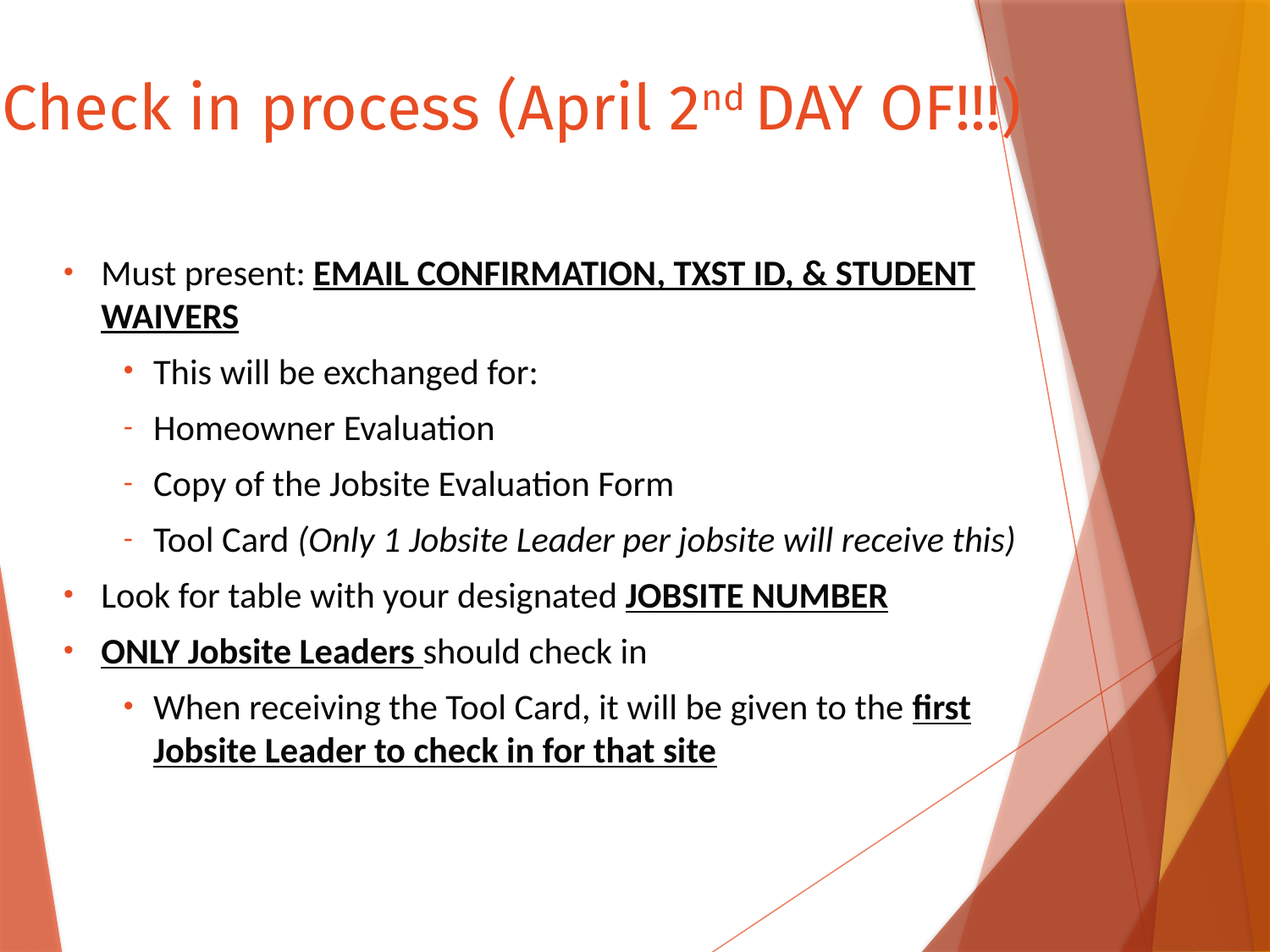

# Check in process (April 2nd DAY OF!!!)

Must present: EMAIL CONFIRMATION, TXST ID, & STUDENT WAIVERS
This will be exchanged for:
Homeowner Evaluation
Copy of the Jobsite Evaluation Form
Tool Card (Only 1 Jobsite Leader per jobsite will receive this)
Look for table with your designated JOBSITE NUMBER
ONLY Jobsite Leaders should check in
When receiving the Tool Card, it will be given to the first Jobsite Leader to check in for that site